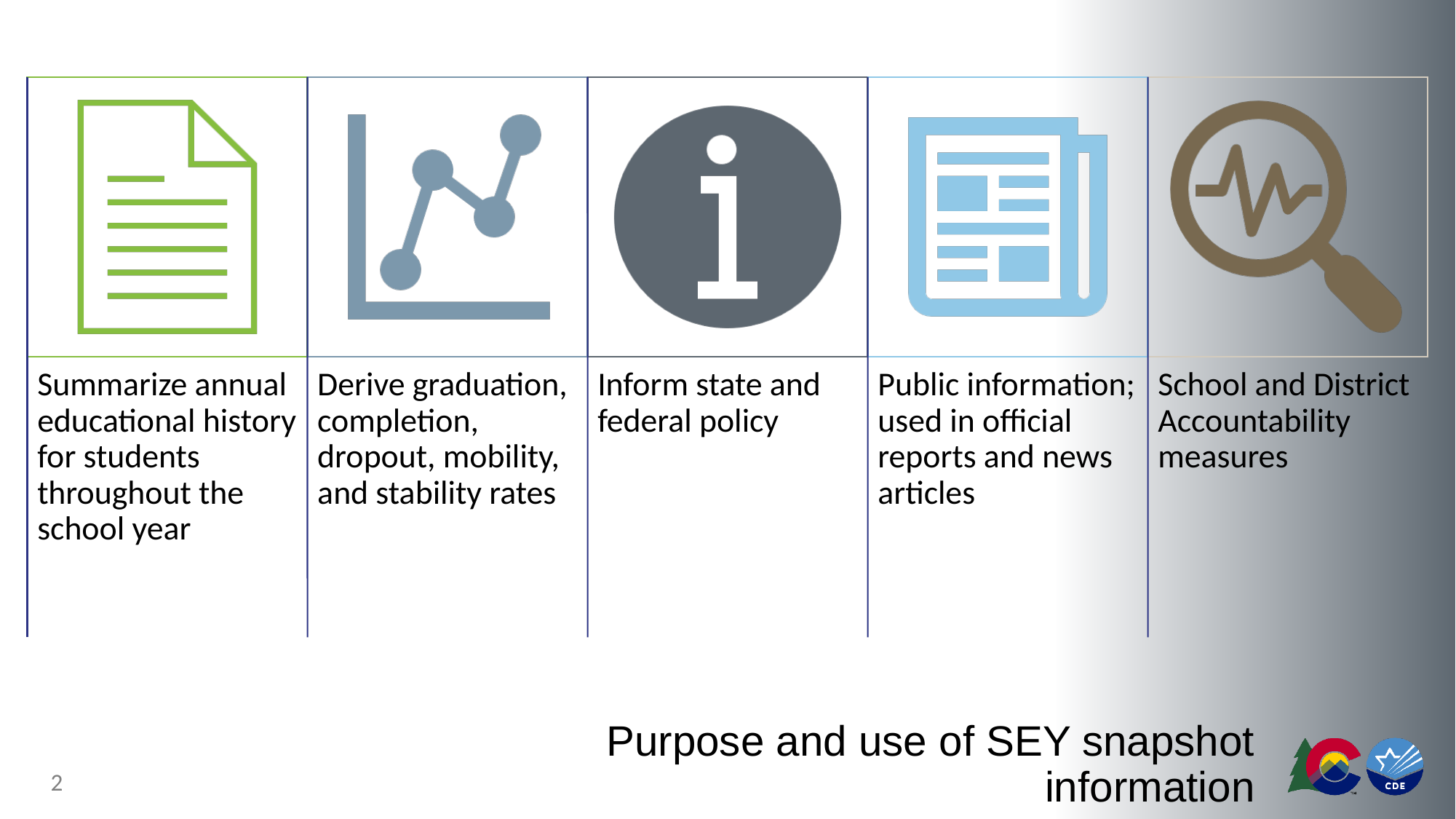

Summarize annual educational history for students throughout the school year
Derive graduation, completion, dropout, mobility, and stability rates
Inform state and federal policy
Public information; used in official reports and news articles
School and District Accountability measures
# Purpose and use of SEY snapshot information
2